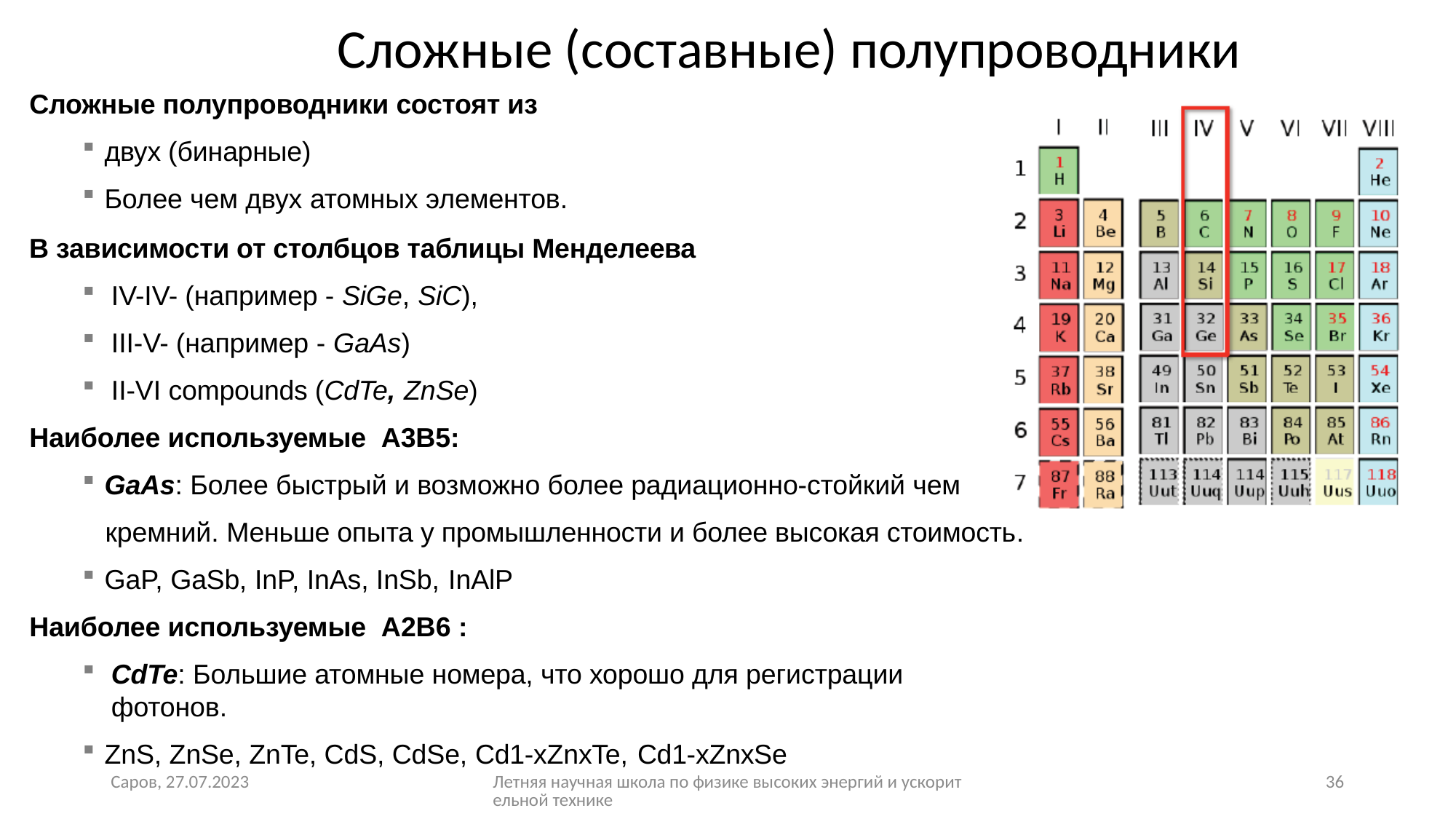

# Сложные (составные) полупроводники
Сложные полупроводники состоят из
двух (бинарные)
Более чем двух атомных элементов.
В зависимости от столбцов таблицы Менделеева
IV-IV- (например - SiGe, SiC),
III-V- (например - GaAs)
II-VI compounds (CdTe, ZnSe)
Наиболее используемые  A3B5:
GaAs: Более быстрый и возможно более радиационно-стойкий чем
   кремний. Меньше опыта у промышленности и более высокая стоимость.
GaP, GaSb, InP, InAs, InSb, InAlP
Наиболее используемые  A2B6 :
CdTe: Большие атомные номера, что хорошо для регистрации фотонов.
ZnS, ZnSe, ZnTe, CdS, CdSe, Cd1-xZnxTe, Cd1-xZnxSe

Саров, 27.07.2023
Летняя научная школа по физике высоких энергий и ускорительной технике
36